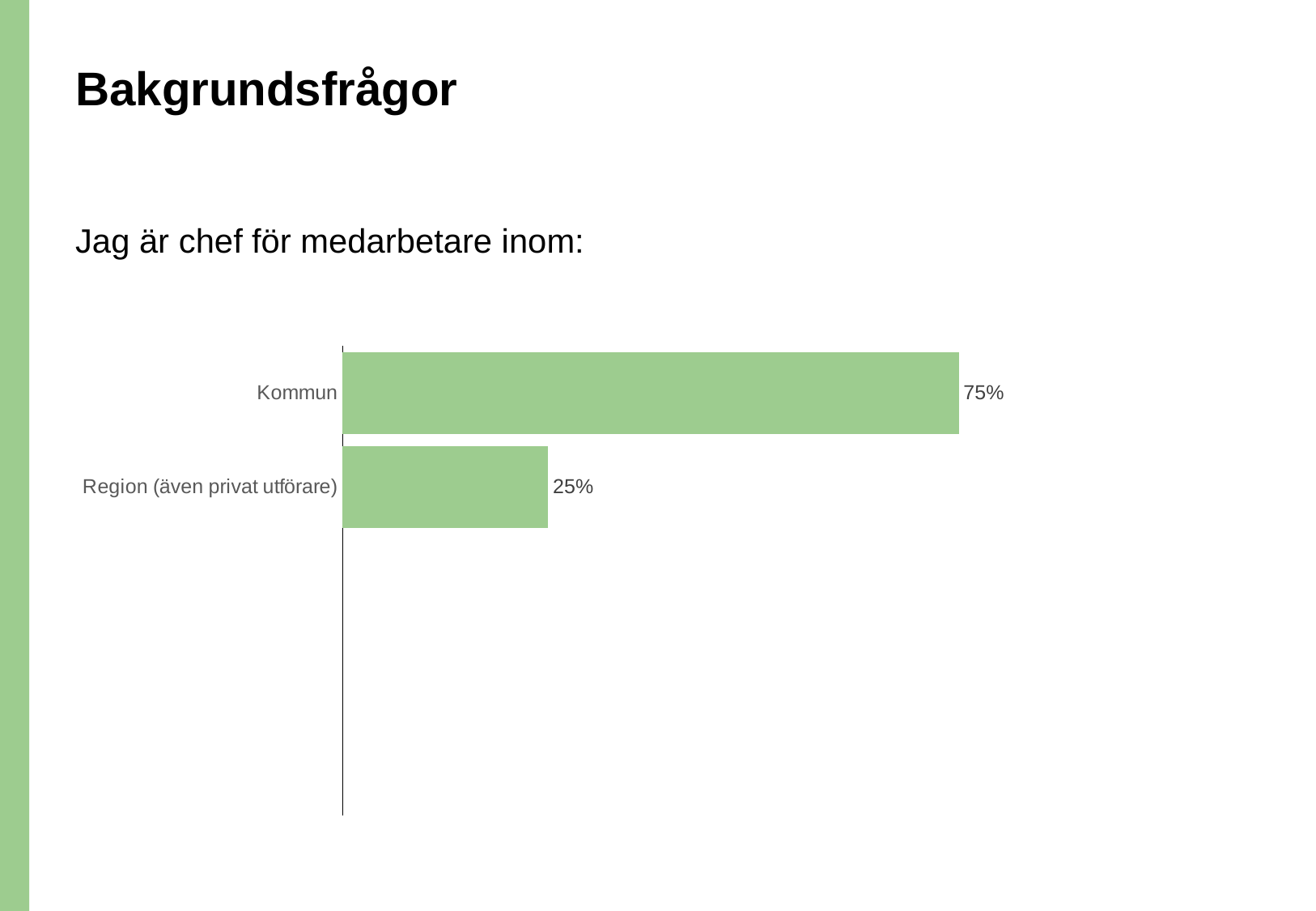

# Bakgrundsfrågor
Jag är chef för medarbetare inom:

[unsupported chart]